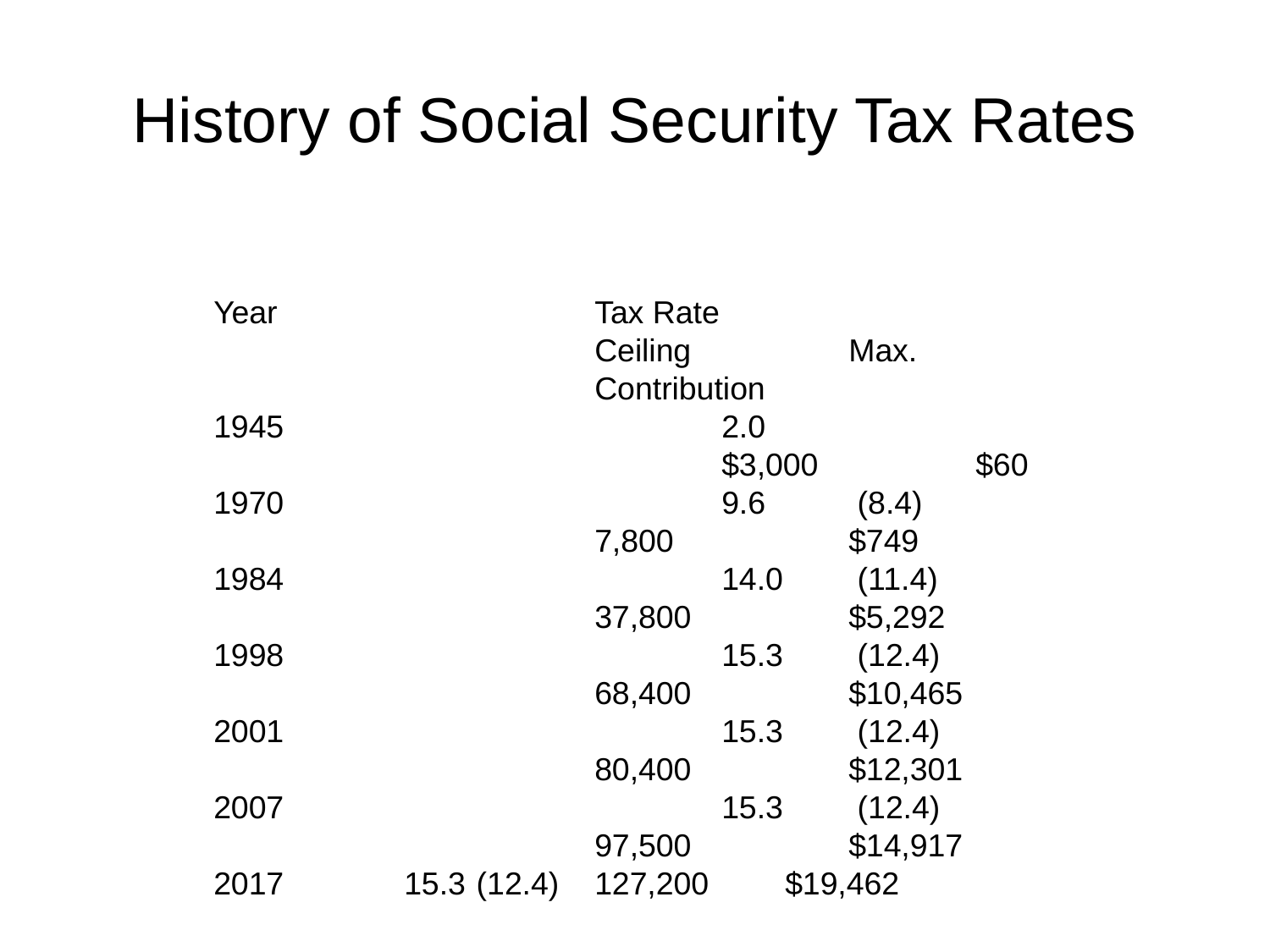

# History of Social Security Tax Rates
Year  	Tax Rate			Ceiling		Max. Contribution
1945		2.0			$3,000		$60
1970		9.6	 (8.4)	7,800		$749
1984		14.0	 (11.4)	37,800		$5,292
1998		15.3	 (12.4)	68,400		$10,465
2001		15.3	 (12.4)	80,400		$12,301
2007		15.3	 (12.4)	97,500		$14,917
2017		15.3	 (12.4) 	127,200	  	$19,462